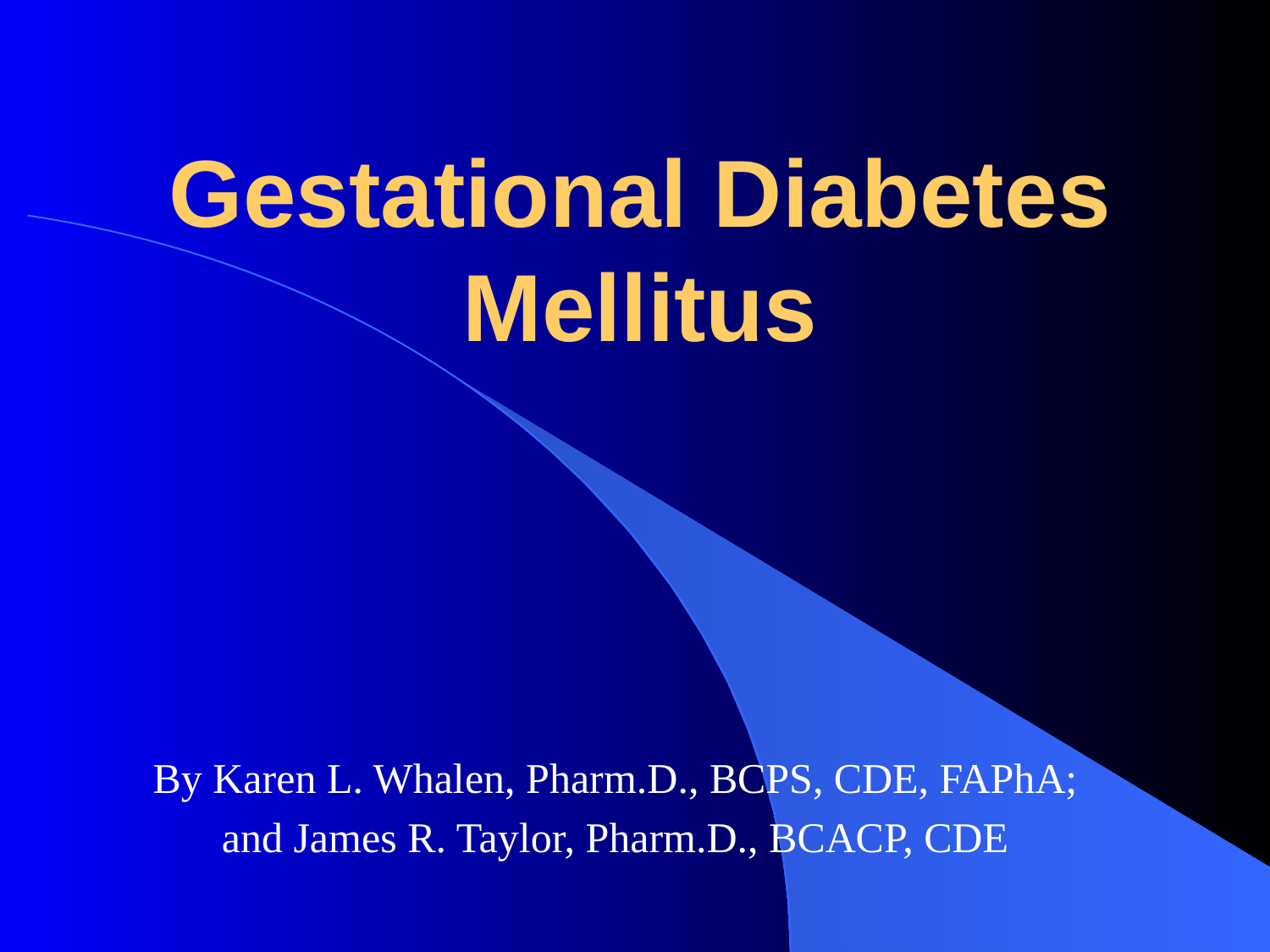

# Gestational Diabetes Mellitus
By Karen L. Whalen, Pharm.D., BCPS, CDE, FAPhA;
and James R. Taylor, Pharm.D., BCACP, CDE